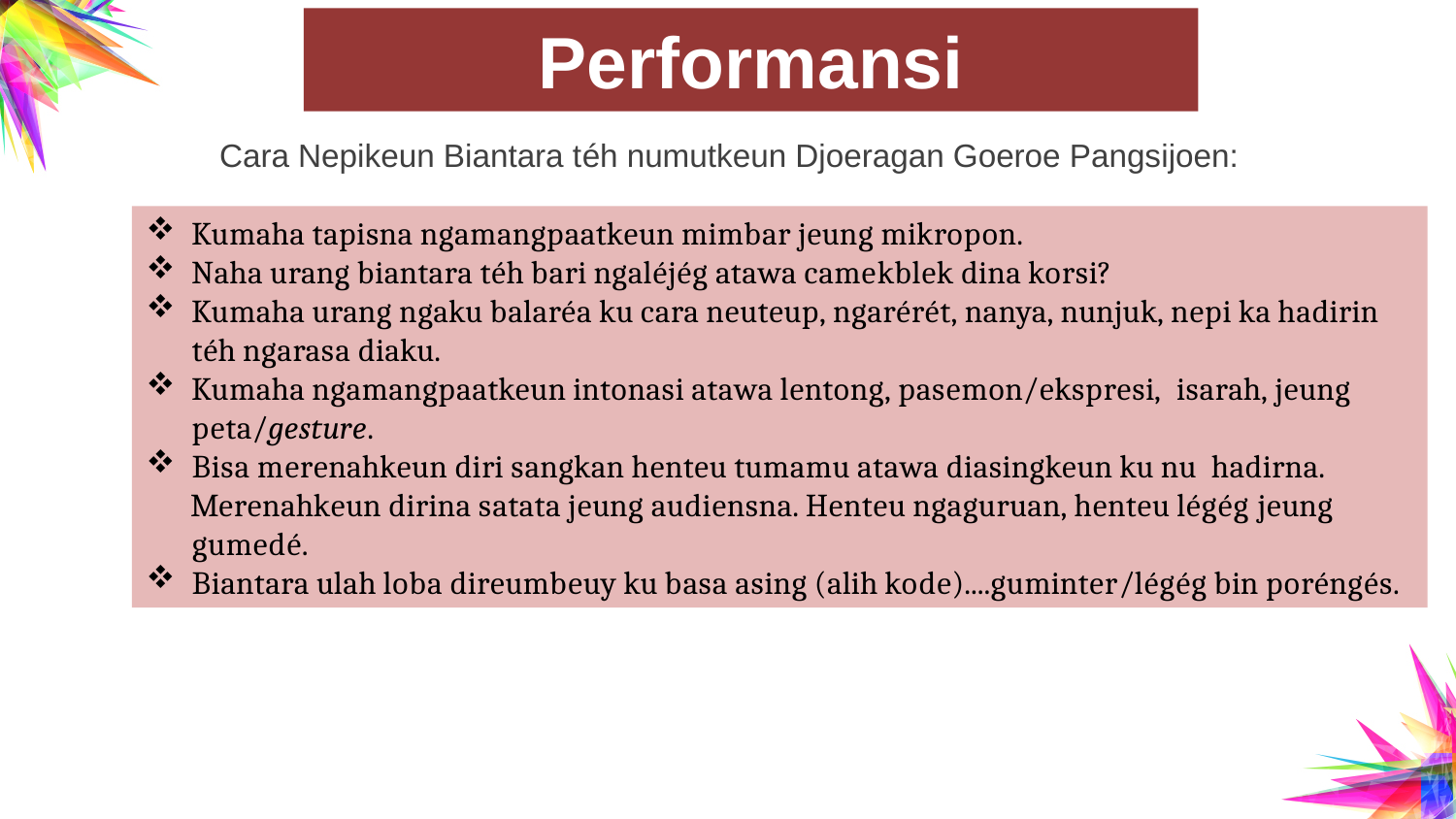

# Performansi
Cara Nepikeun Biantara téh numutkeun Djoeragan Goeroe Pangsijoen:
Kumaha tapisna ngamangpaatkeun mimbar jeung mikropon.
Naha urang biantara téh bari ngaléjég atawa camekblek dina korsi?
Kumaha urang ngaku balaréa ku cara neuteup, ngarérét, nanya, nunjuk, nepi ka hadirin   téh ngarasa diaku.
Kumaha ngamangpaatkeun intonasi atawa lentong, pasemon/ekspresi,  isarah, jeung      peta/gesture.
Bisa merenahkeun diri sangkan henteu tumamu atawa diasingkeun ku nu  hadirna.        Merenahkeun dirina satata jeung audiensna. Henteu ngaguruan, henteu légég jeung         gumedé.
Biantara ulah loba direumbeuy ku basa asing (alih kode)....guminter/légég bin poréngés.